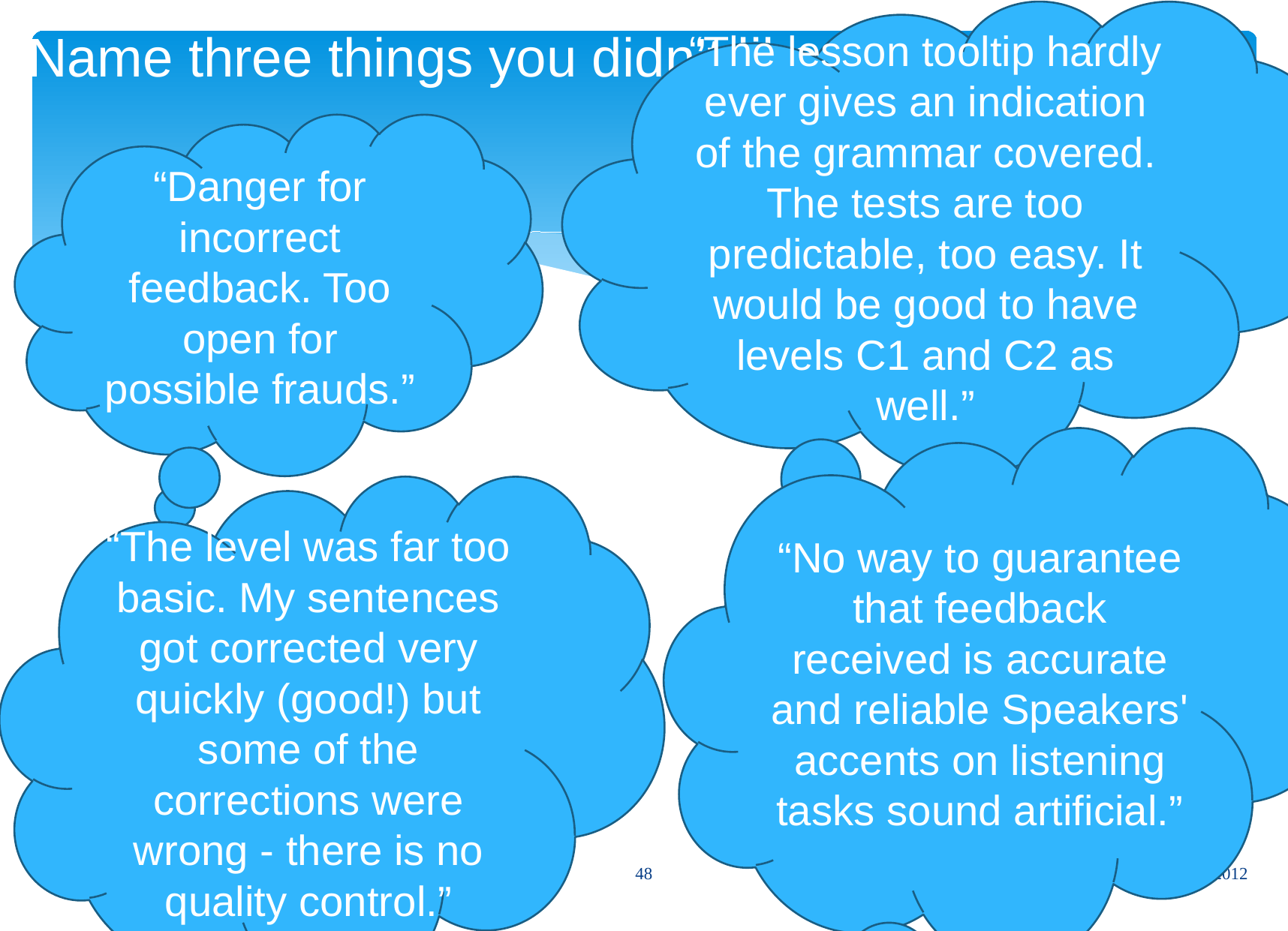

“The lesson tooltip hardly ever gives an indication of the grammar covered. The tests are too predictable, too easy. It would be good to have levels C1 and C2 as well.”
# Name three things you didn’t like
“Danger for incorrect feedback. Too open for possible frauds.”

“No way to guarantee that feedback received is accurate and reliable Speakers' accents on listening tasks sound artificial.”
“The level was far too basic. My sentences got corrected very quickly (good!) but some of the corrections were wrong - there is no quality control.”
48
18/09/2012